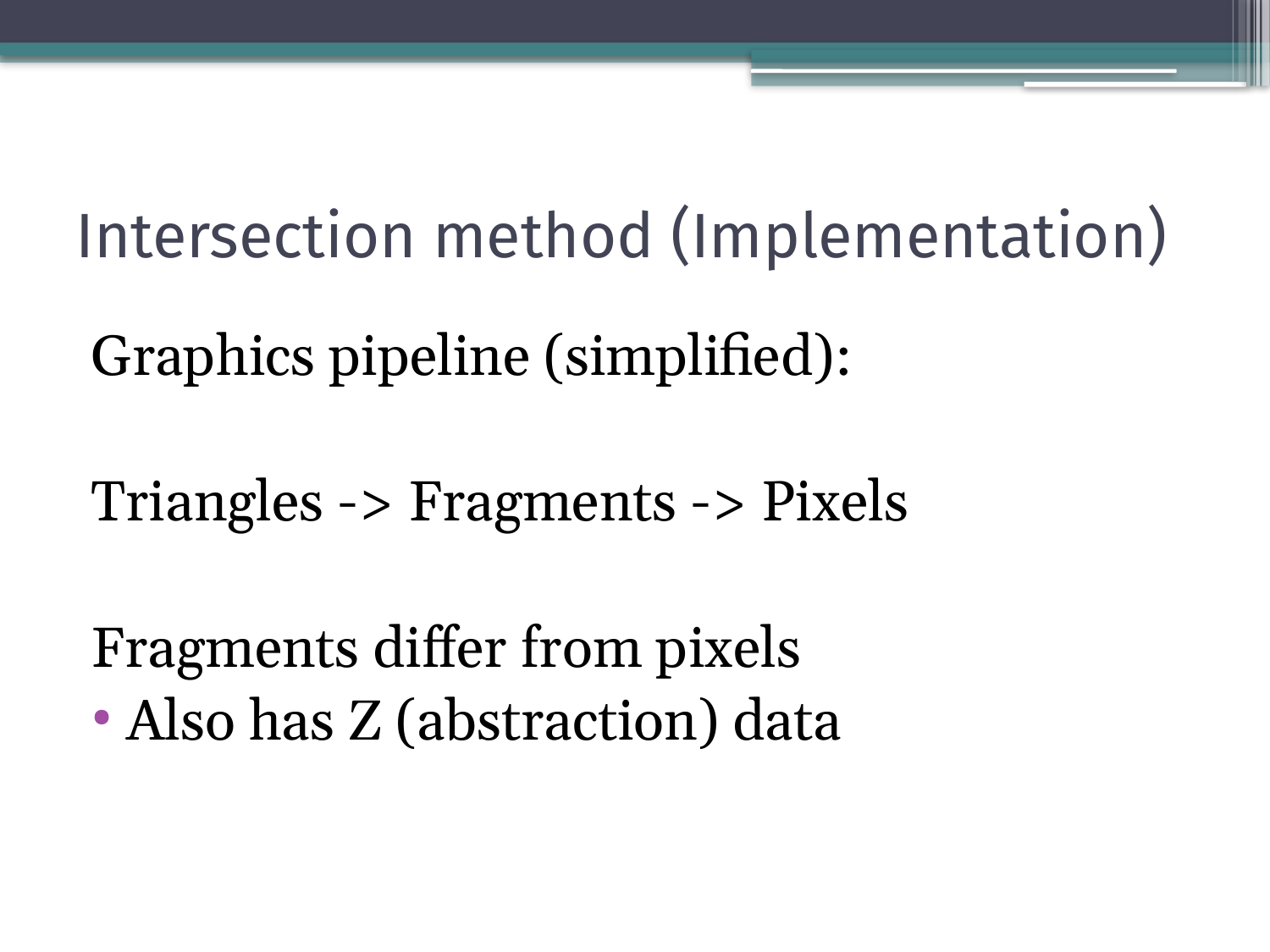

# Intersection method (Implementation)
Graphics pipeline (simplified):

Triangles -> Fragments -> Pixels

Fragments differ from pixels
Also has Z (abstraction) data